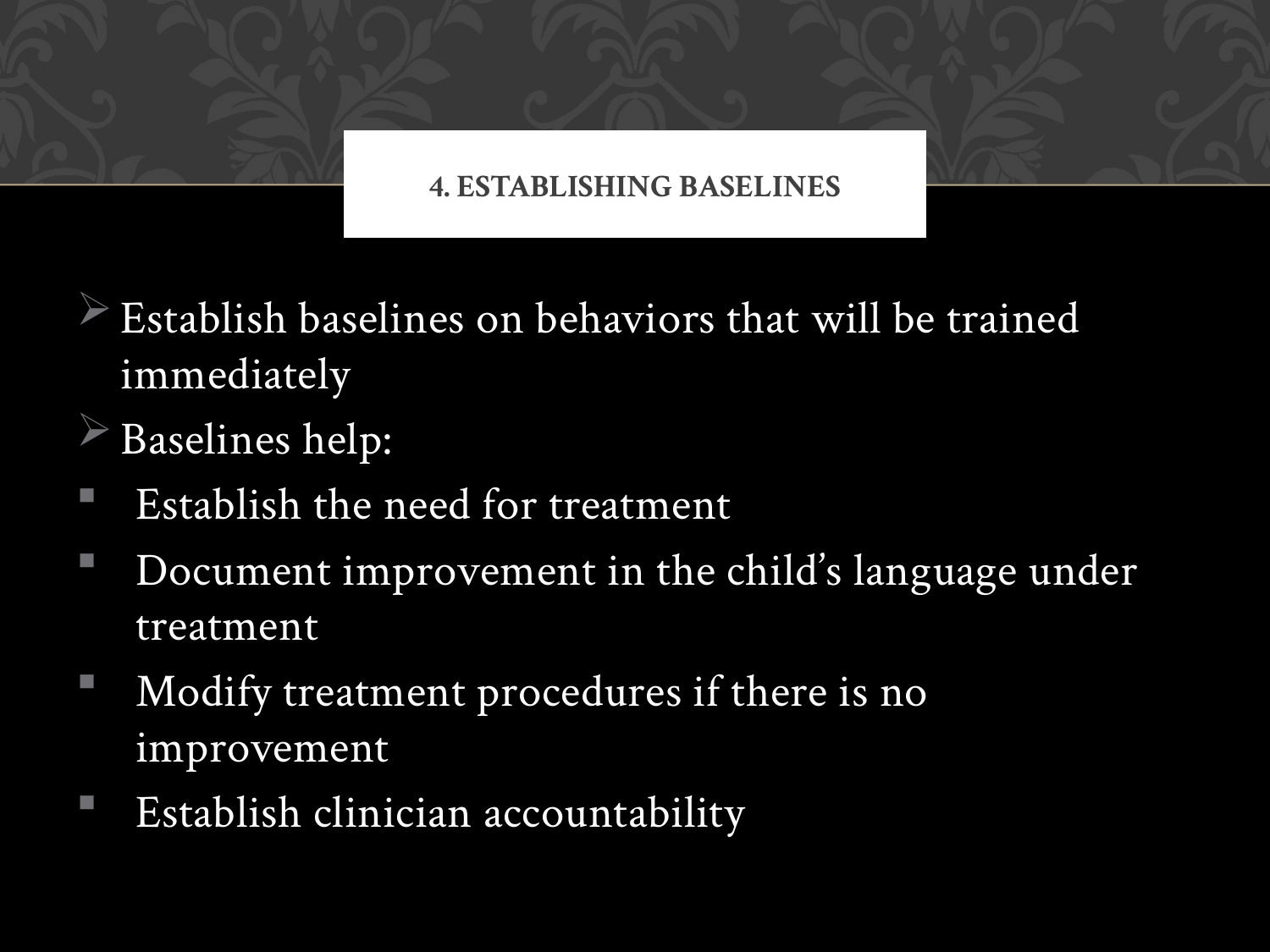

# 4. Establishing baselines
Establish baselines on behaviors that will be trained immediately
Baselines help:
Establish the need for treatment
Document improvement in the child’s language under treatment
Modify treatment procedures if there is no improvement
Establish clinician accountability